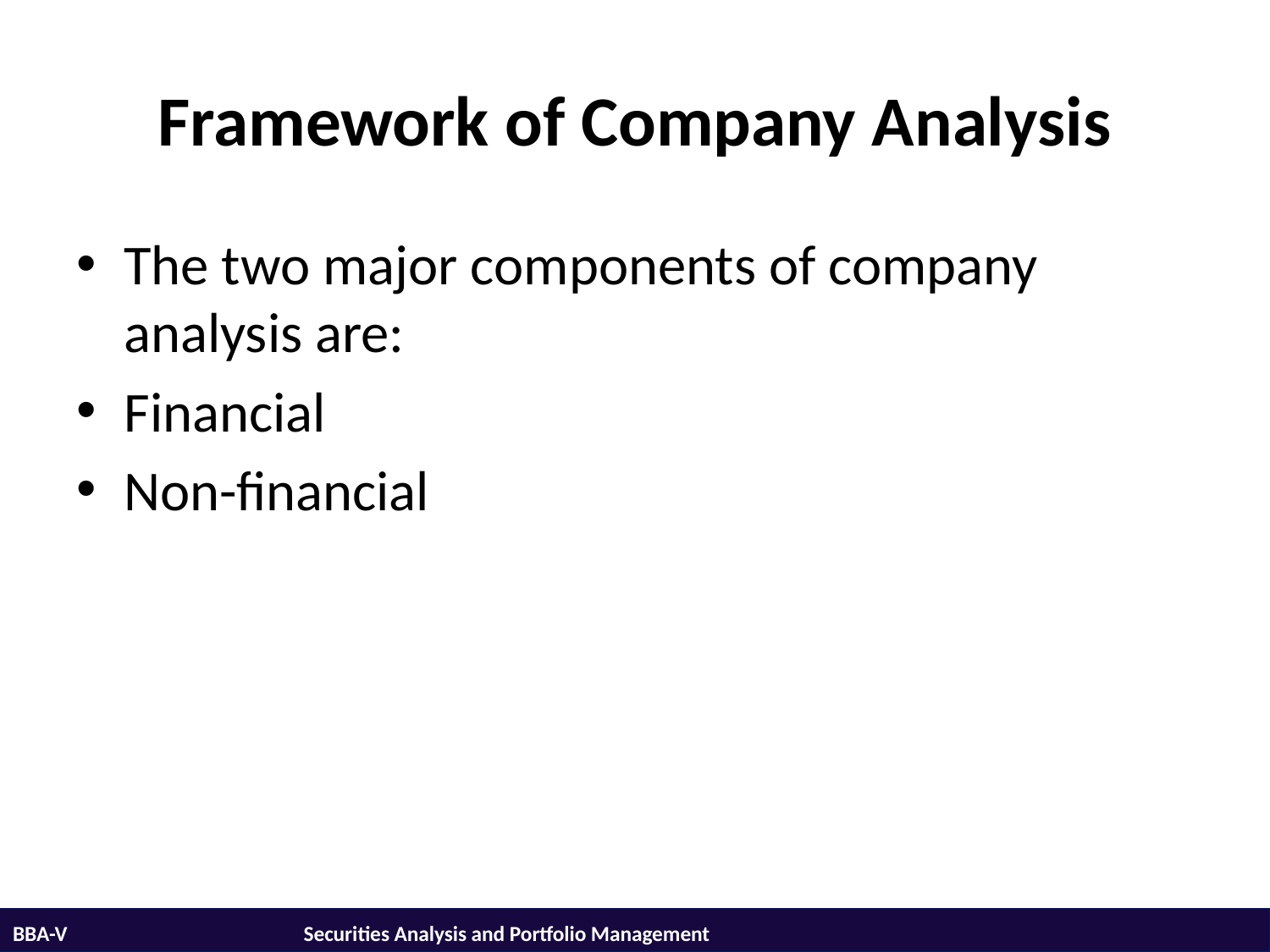

# Framework of Company Analysis
The two major components of company analysis are:
Financial
Non-financial

BBA-V			                                                                                                      Securities Analysis and Portfolio Management